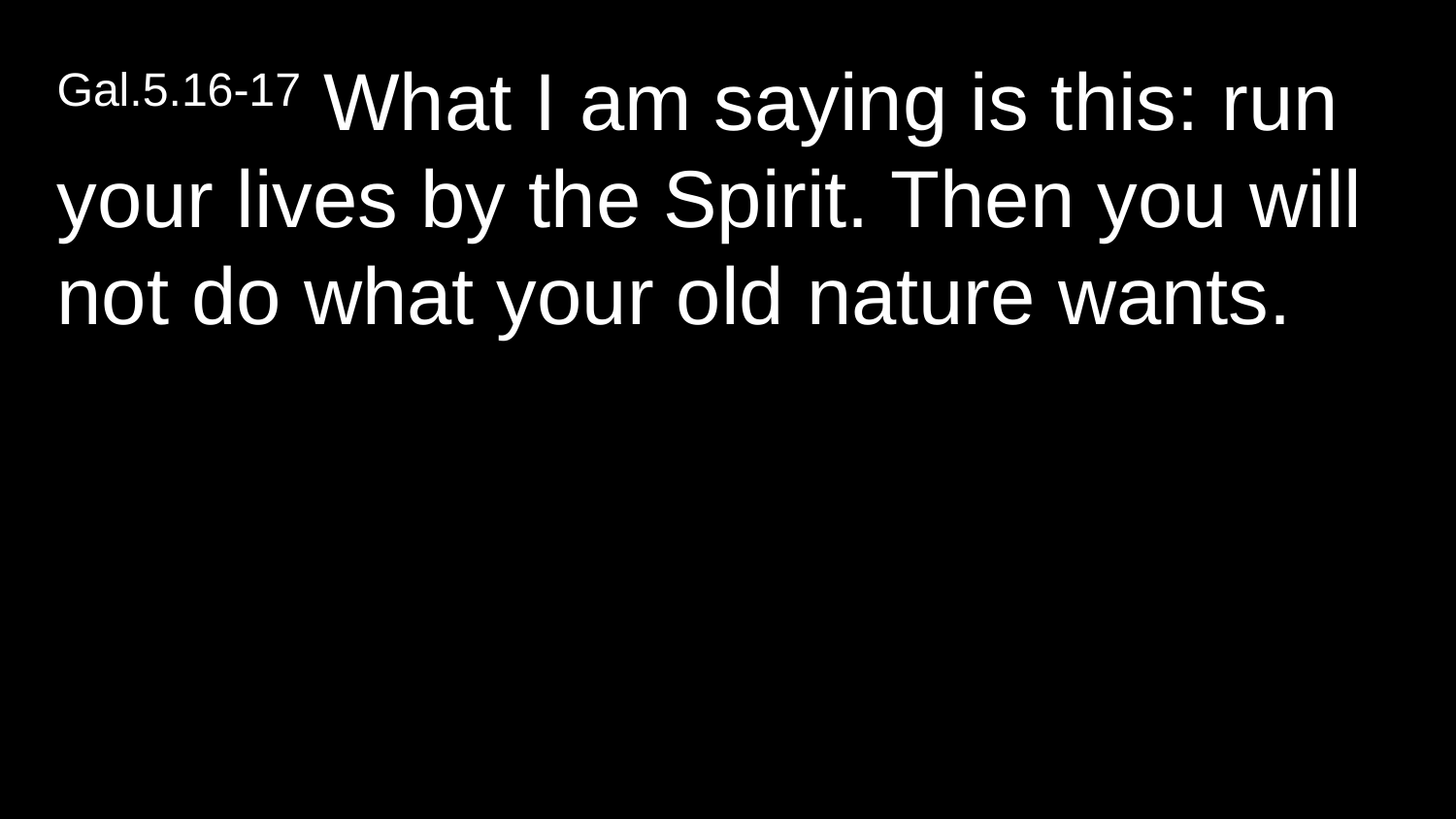

Gal.5.16-17 What I am saying is this: run your lives by the Spirit. Then you will not do what your old nature wants.